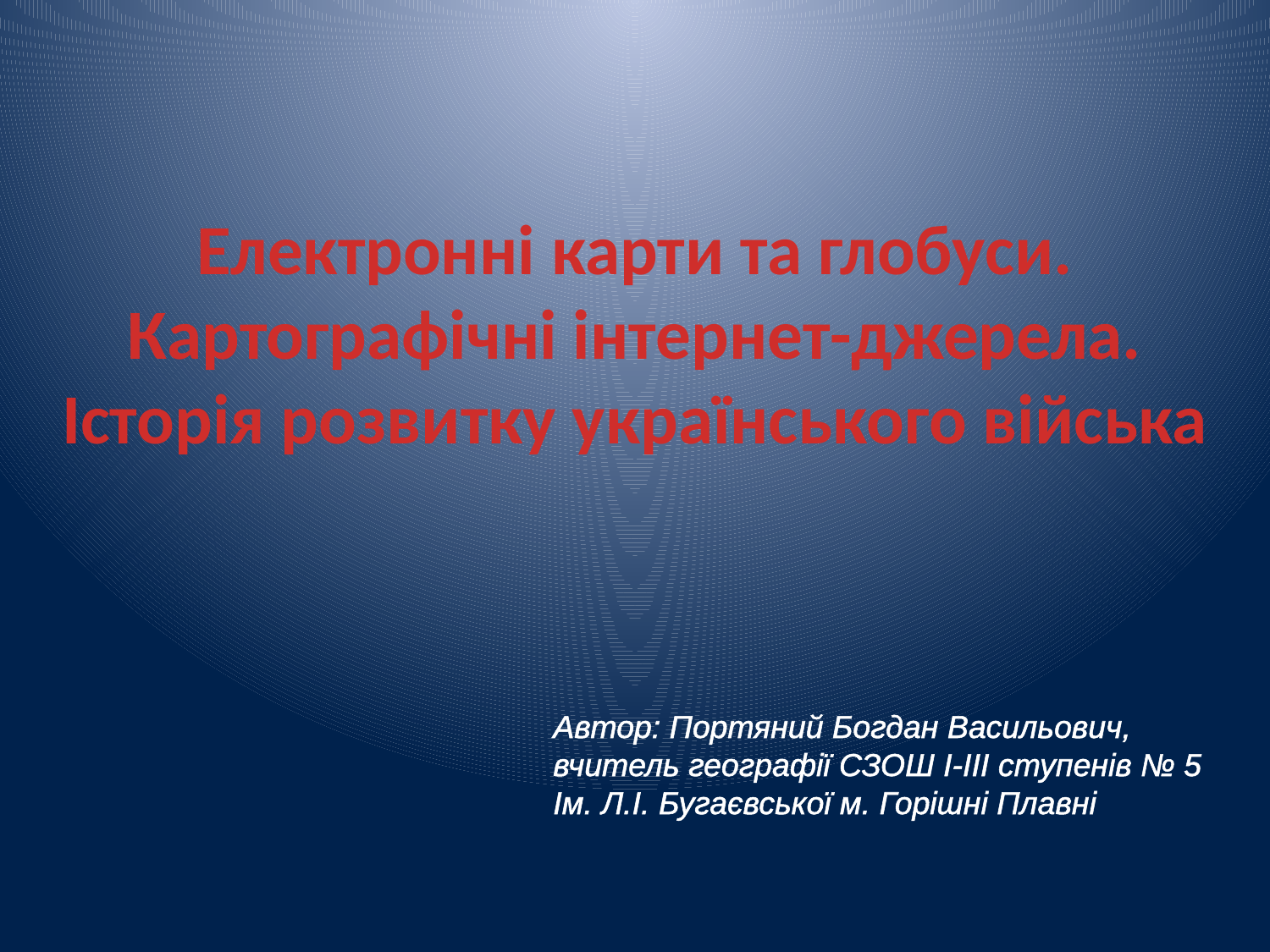

# Електронні карти та глобуси. Картографічні інтернет-джерела. Історія розвитку українського війська
Автор: Портяний Богдан Васильович,
вчитель географії СЗОШ І-ІІІ ступенів № 5
Ім. Л.І. Бугаєвської м. Горішні Плавні